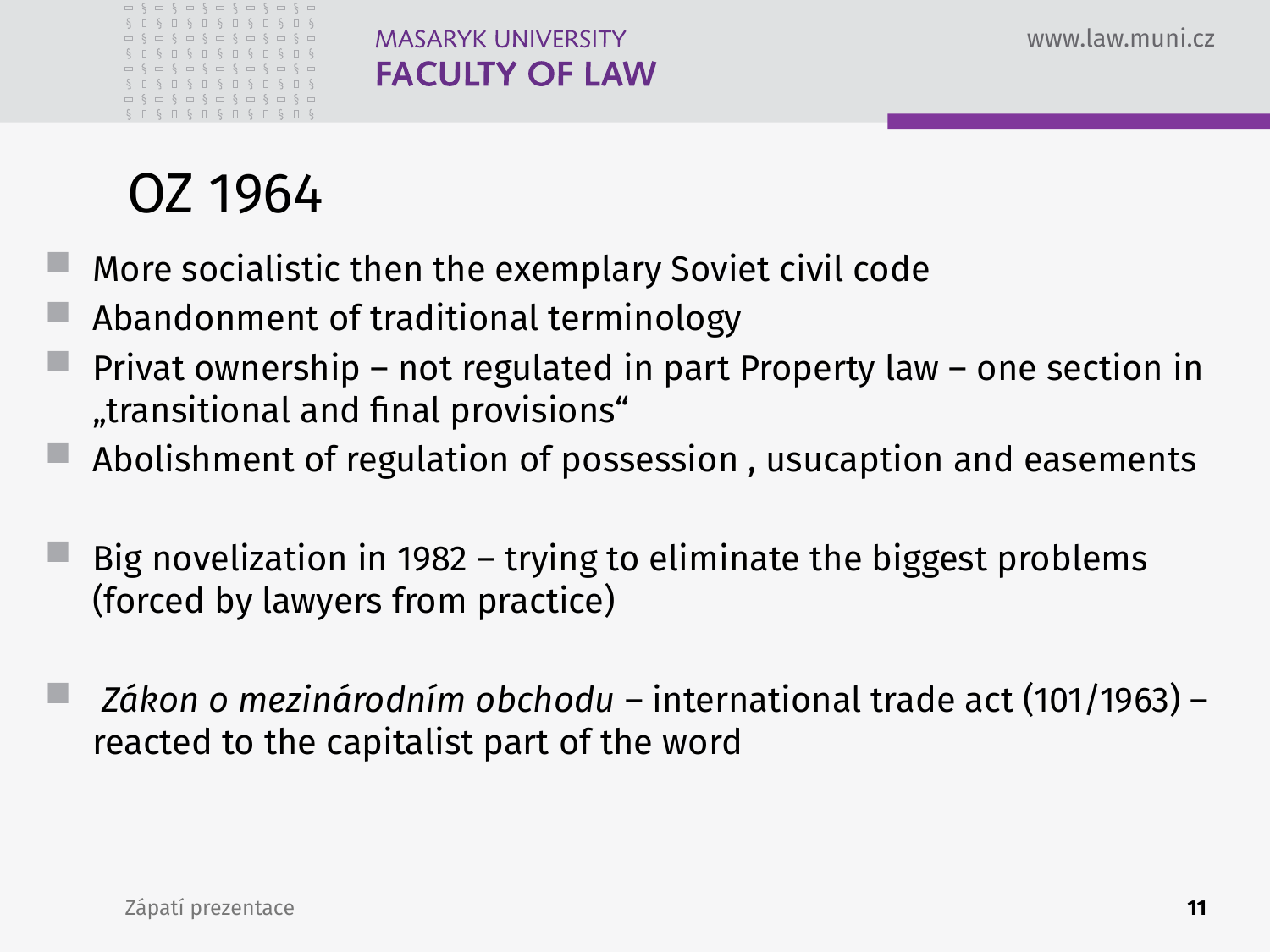

# OZ 1964
More socialistic then the exemplary Soviet civil code
Abandonment of traditional terminology
Privat ownership – not regulated in part Property law – one section in „transitional and final provisions“
Abolishment of regulation of possession , usucaption and easements

Big novelization in 1982 – trying to eliminate the biggest problems (forced by lawyers from practice)

 Zákon o mezinárodním obchodu – international trade act (101/1963) – reacted to the capitalist part of the word
Zápatí prezentace
11